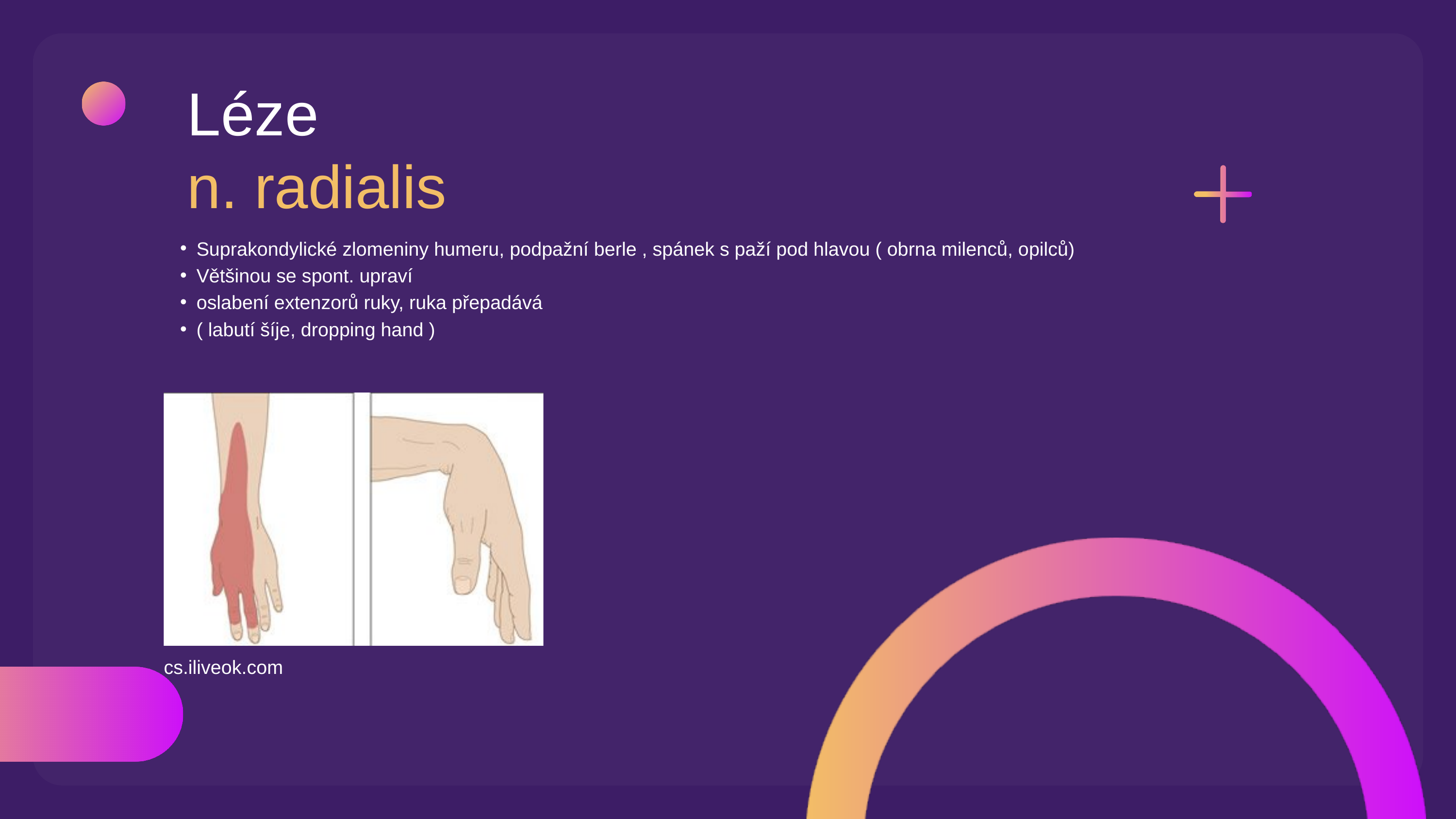

Léze

n. radialis

Suprakondylické zlomeniny humeru, podpažní berle , spánek s paží pod hlavou ( obrna milenců, opilců)
Většinou se spont. upraví
oslabení extenzorů ruky, ruka přepadává
( labutí šíje, dropping hand )

cs.iliveok.com